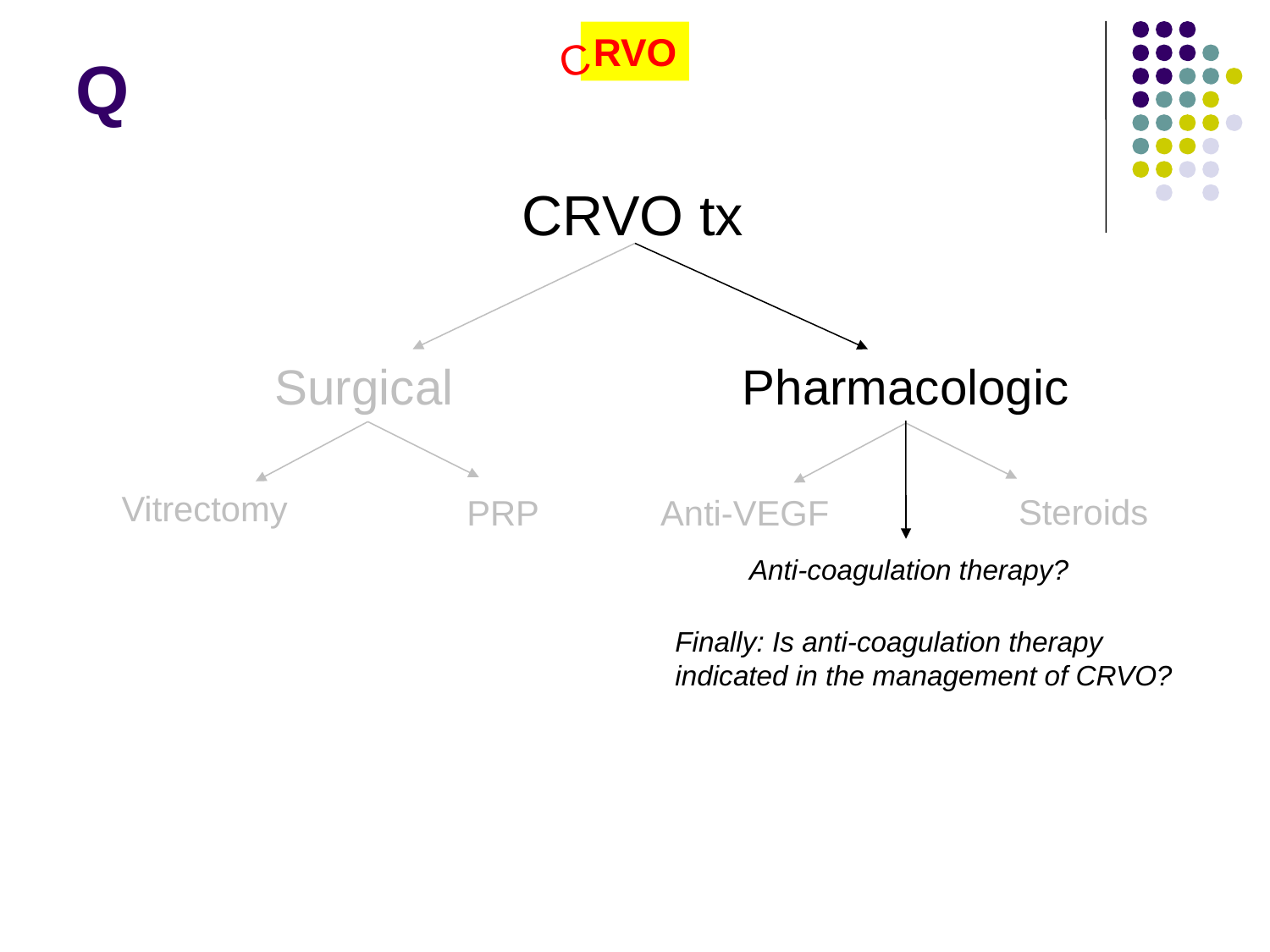

RVO
C
Q
CRVO tx

Surgical
Pharmacologic
Vitrectomy
Steroids
PRP
Anti-VEGF
Anti-coagulation therapy?
Finally: Is anti-coagulation therapy indicated in the management of CRVO?